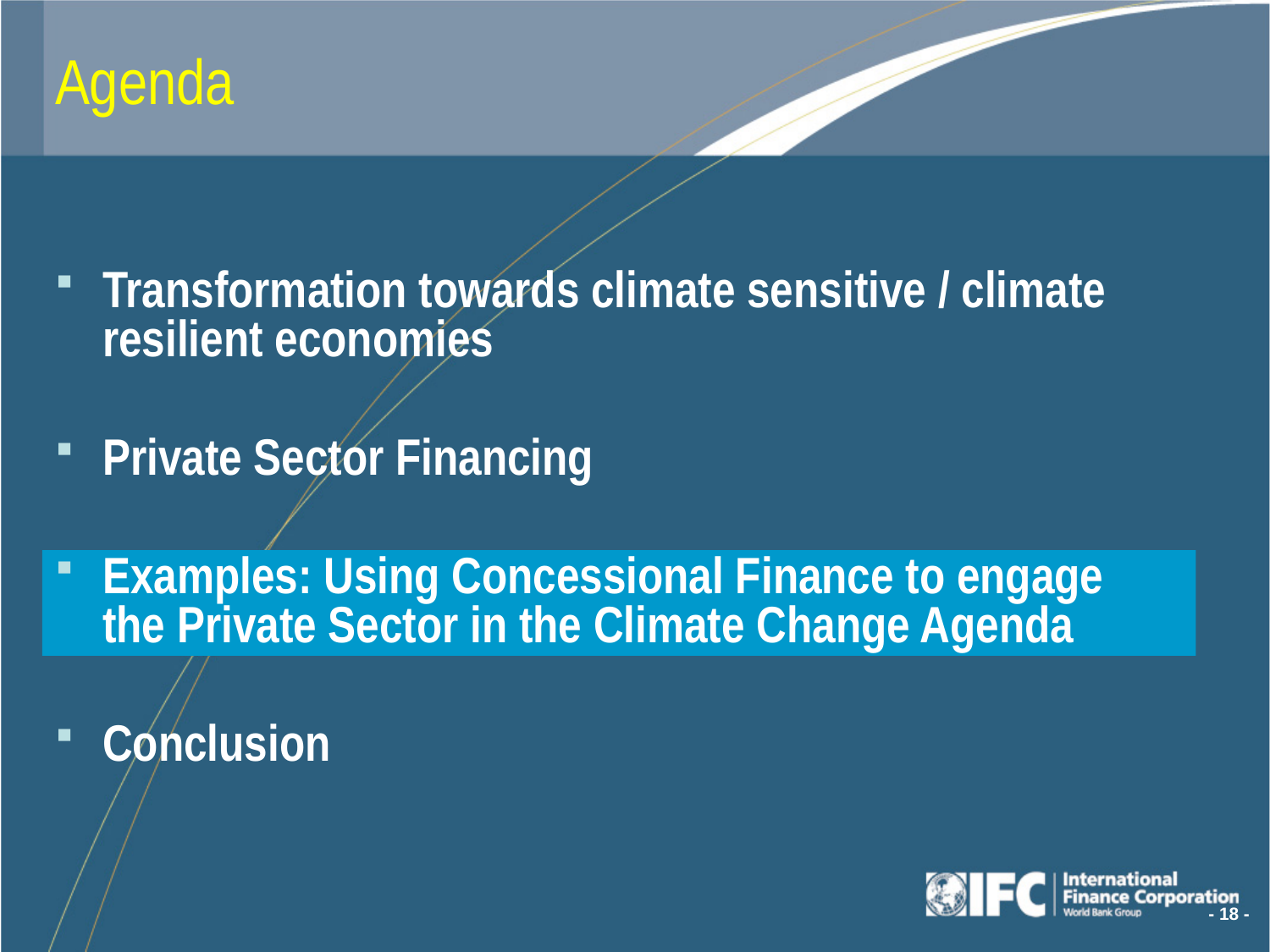

# Agenda

Transformation towards climate sensitive / climate resilient economies

Private Sector Financing

Examples: Using Concessional Finance to engage the Private Sector in the Climate Change Agenda

Conclusion

- 18 -